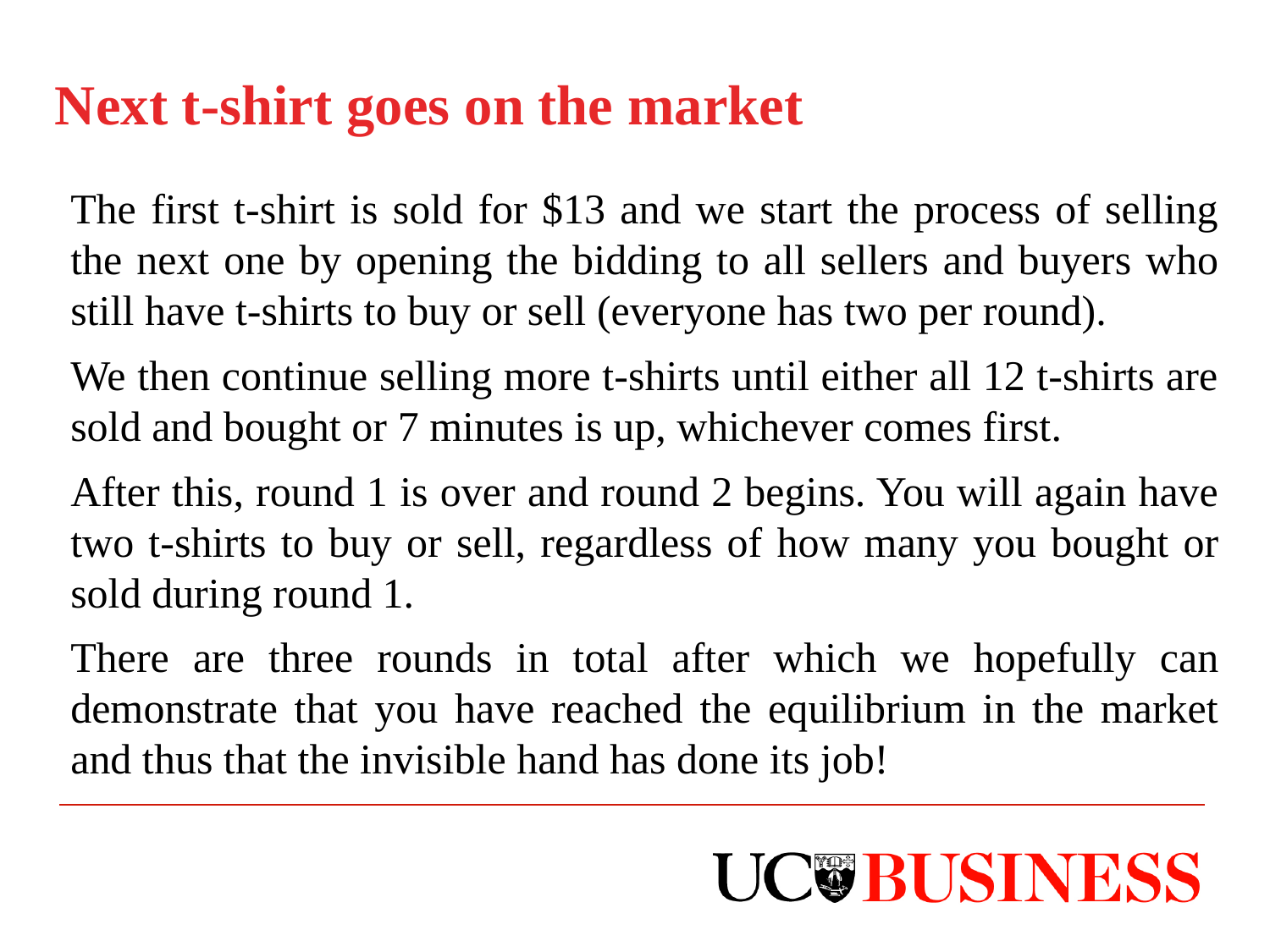

Next t-shirt goes on the market

The first t-shirt is sold for $13 and we start the process of selling the next one by opening the bidding to all sellers and buyers who still have t-shirts to buy or sell (everyone has two per round).
We then continue selling more t-shirts until either all 12 t-shirts are sold and bought or 7 minutes is up, whichever comes first.
After this, round 1 is over and round 2 begins. You will again have two t-shirts to buy or sell, regardless of how many you bought or sold during round 1.
There are three rounds in total after which we hopefully can demonstrate that you have reached the equilibrium in the market and thus that the invisible hand has done its job!